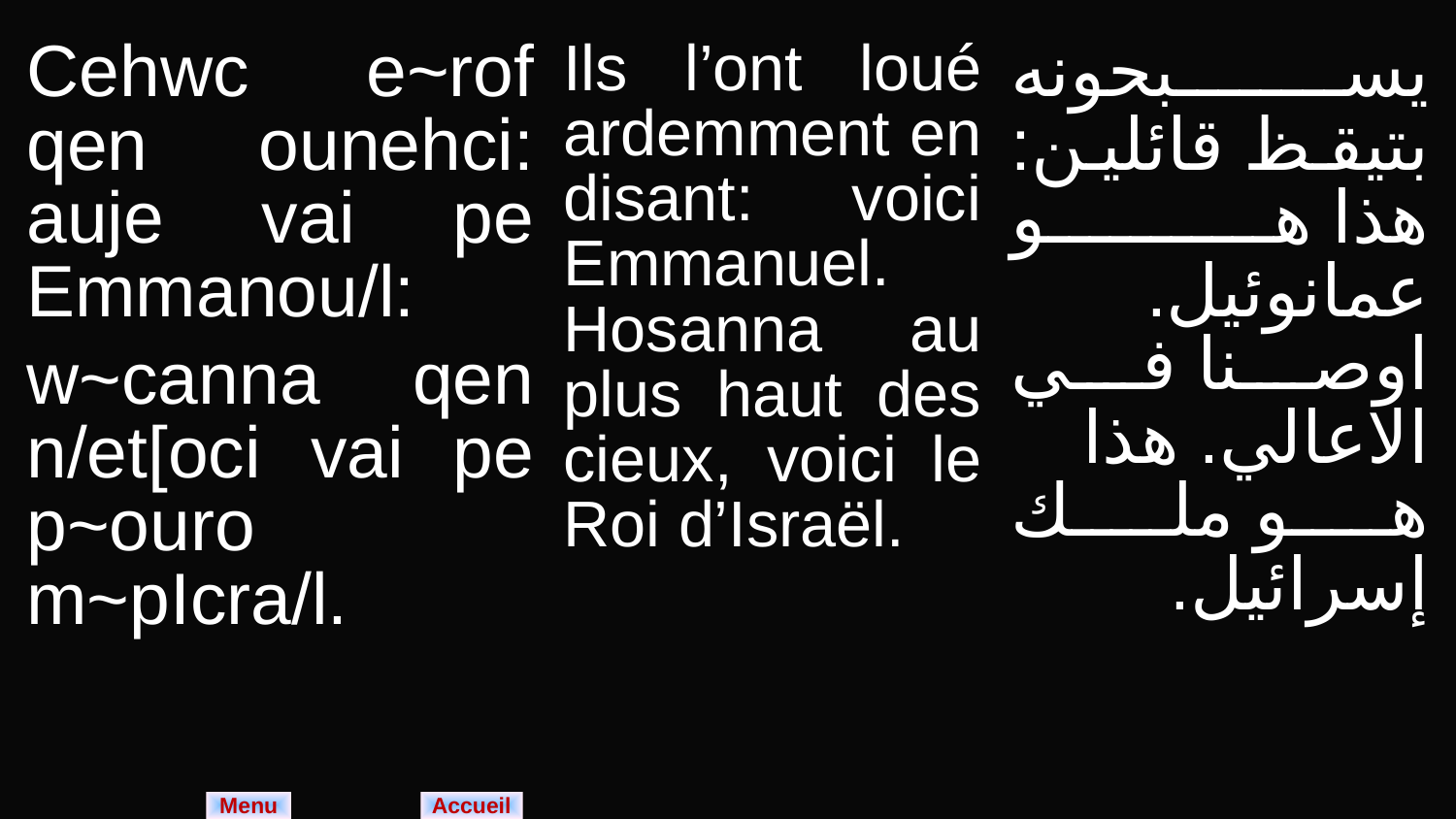

| Cehwc e~rof qen ounehci: auje vai pe Emmanou/l: w~canna qen n/et[oci vai pe p~ouro m~pIcra/l. | Ils l’ont loué ardemment en disant: voici Emmanuel. Hosanna au plus haut des cieux, voici le Roi d’Israël. | يسبحونه بتيقظ قائلين: هذا هو عمانوئيل. اوصنا في الاعالي. هذا هو ملك إسرائيل. |
| --- | --- | --- |
Menu